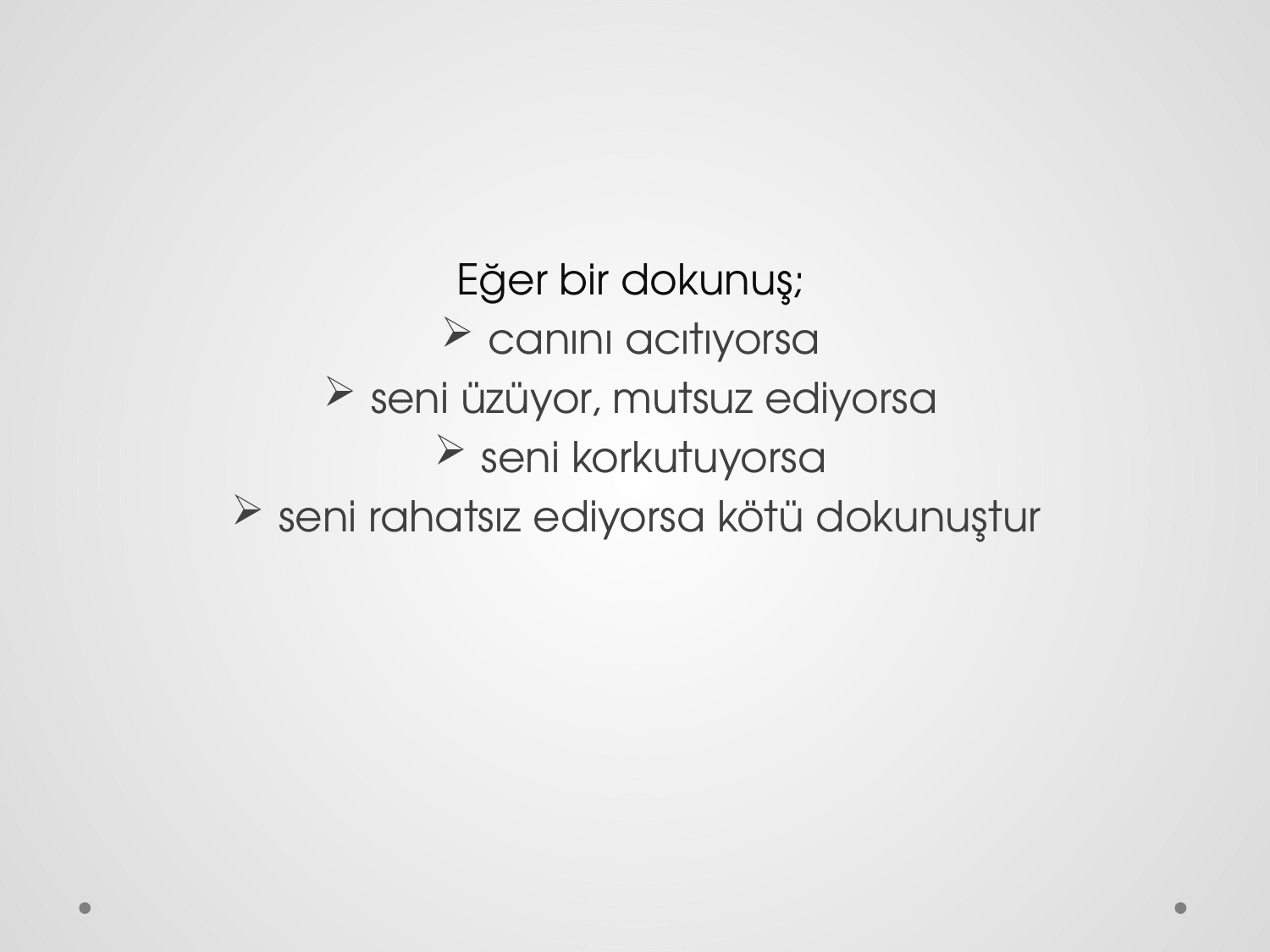

Eğer bir dokunuş;
canını acıtıyorsa
seni üzüyor, mutsuz ediyorsa
seni korkutuyorsa
seni rahatsız ediyorsa kötü dokunuştur